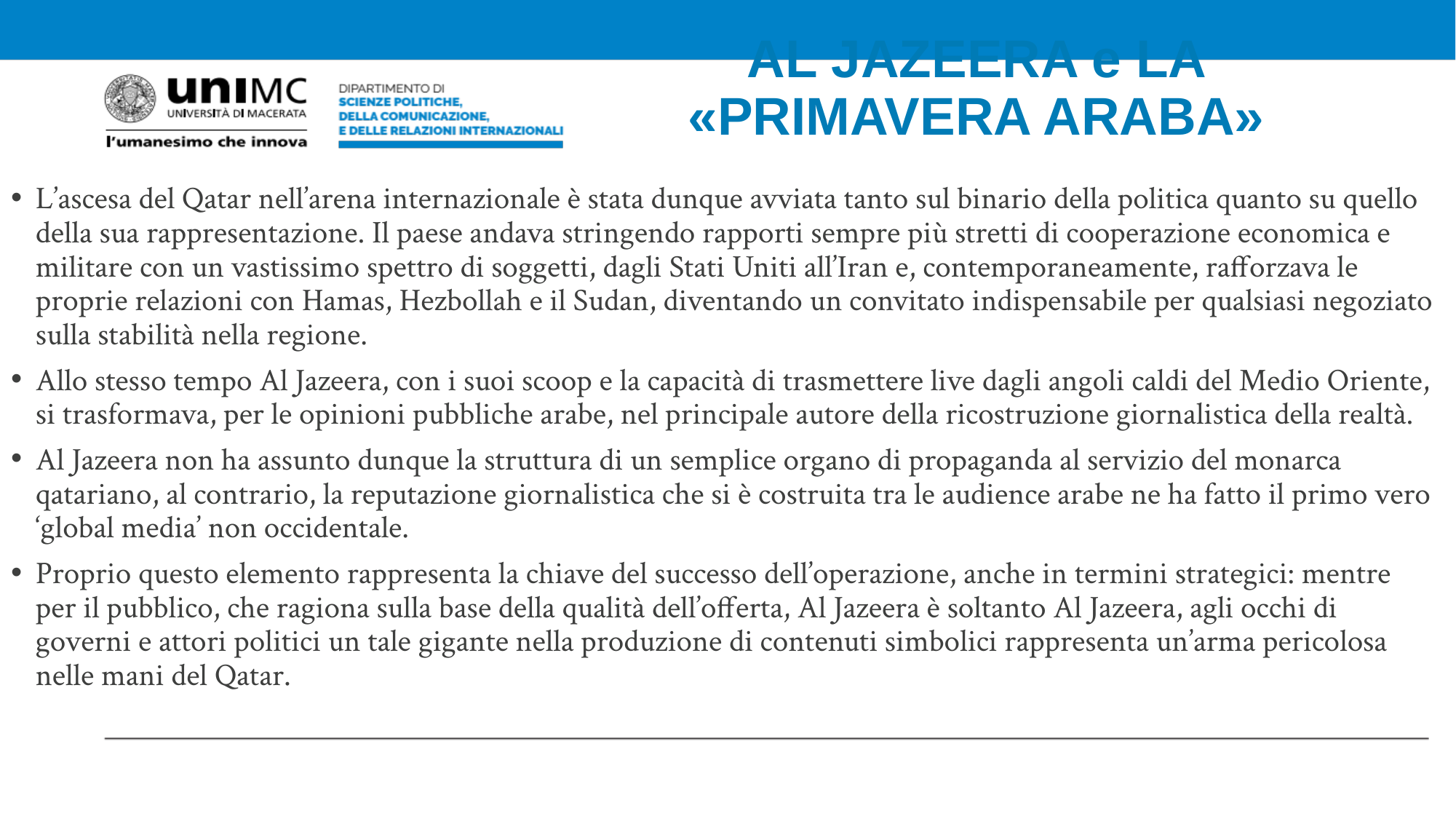

# AL JAZEERA e LA «PRIMAVERA ARABA»
L’ascesa del Qatar nell’arena internazionale è stata dunque avviata tanto sul binario della politica quanto su quello della sua rappresentazione. Il paese andava stringendo rapporti sempre più stretti di cooperazione economica e militare con un vastissimo spettro di soggetti, dagli Stati Uniti all’Iran e, contemporaneamente, rafforzava le proprie relazioni con Hamas, Hezbollah e il Sudan, diventando un convitato indispensabile per qualsiasi negoziato sulla stabilità nella regione.
Allo stesso tempo Al Jazeera, con i suoi scoop e la capacità di trasmettere live dagli angoli caldi del Medio Oriente, si trasformava, per le opinioni pubbliche arabe, nel principale autore della ricostruzione giornalistica della realtà.
Al Jazeera non ha assunto dunque la struttura di un semplice organo di propaganda al servizio del monarca qatariano, al contrario, la reputazione giornalistica che si è costruita tra le audience arabe ne ha fatto il primo vero ‘global media’ non occidentale.
Proprio questo elemento rappresenta la chiave del successo dell’operazione, anche in termini strategici: mentre per il pubblico, che ragiona sulla base della qualità dell’offerta, Al Jazeera è soltanto Al Jazeera, agli occhi di governi e attori politici un tale gigante nella produzione di contenuti simbolici rappresenta un’arma pericolosa nelle mani del Qatar.